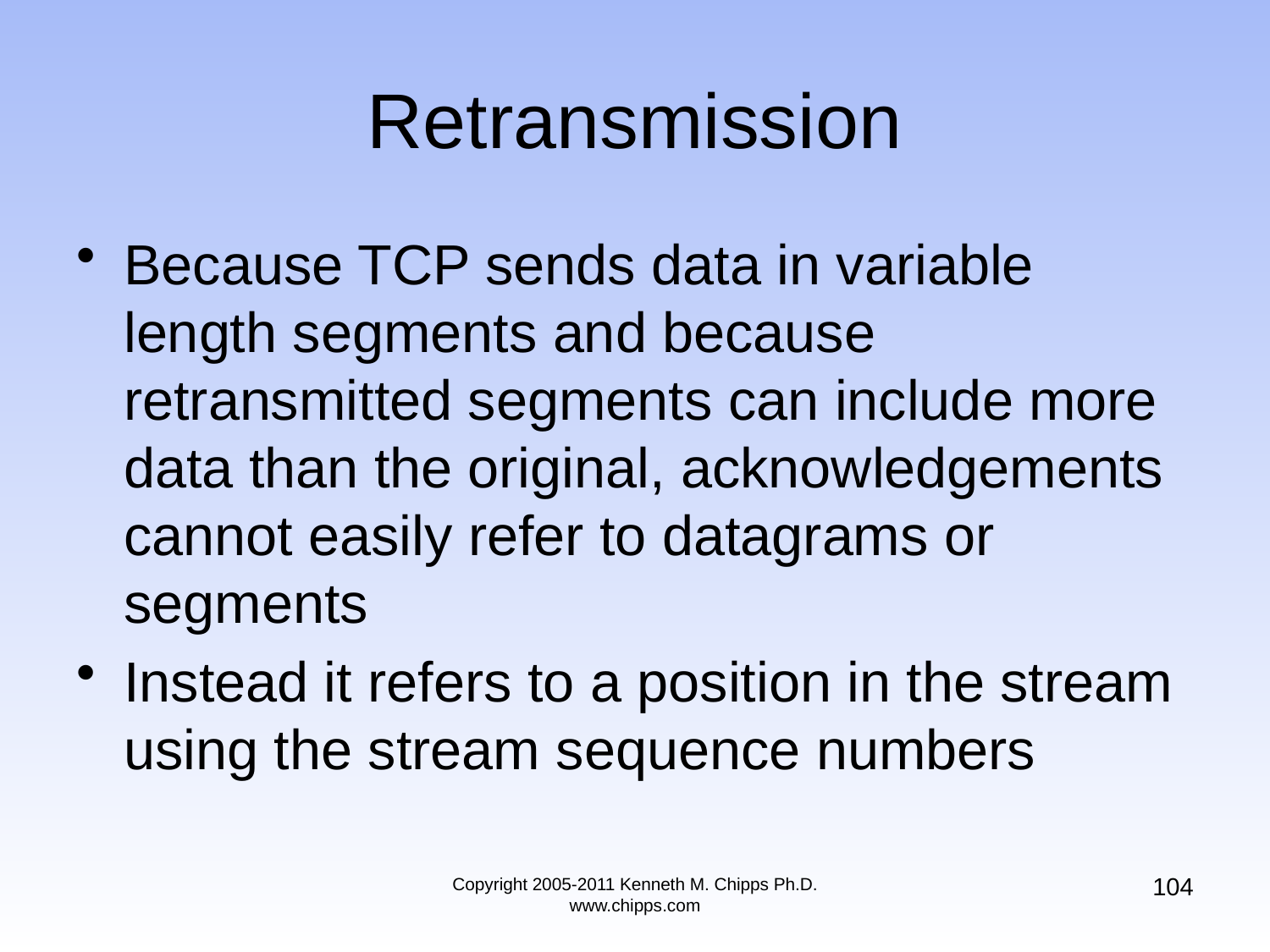

# Retransmission
Because TCP sends data in variable length segments and because retransmitted segments can include more data than the original, acknowledgements cannot easily refer to datagrams or segments
Instead it refers to a position in the stream using the stream sequence numbers
104
Copyright 2005-2011 Kenneth M. Chipps Ph.D. www.chipps.com